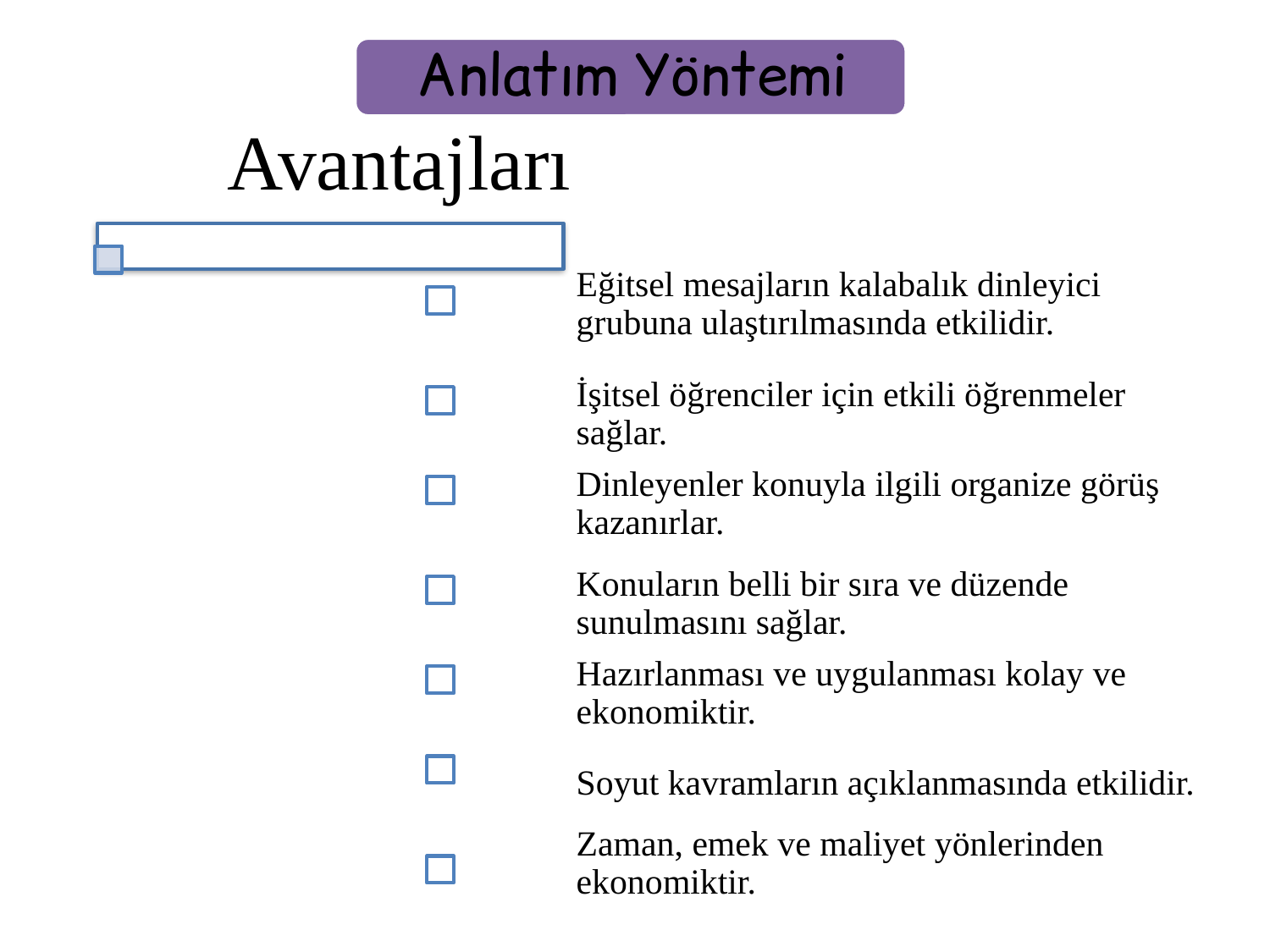

Anlatım Yöntemi
Avantajları
Eğitsel mesajların kalabalık dinleyici grubuna ulaştırılmasında etkilidir.
İşitsel öğrenciler için etkili öğrenmeler sağlar.
Dinleyenler konuyla ilgili organize görüş kazanırlar.
Konuların belli bir sıra ve düzende sunulmasını sağlar.
Hazırlanması ve uygulanması kolay ve ekonomiktir.
Soyut kavramların açıklanmasında etkilidir.
Zaman, emek ve maliyet yönlerinden ekonomiktir.